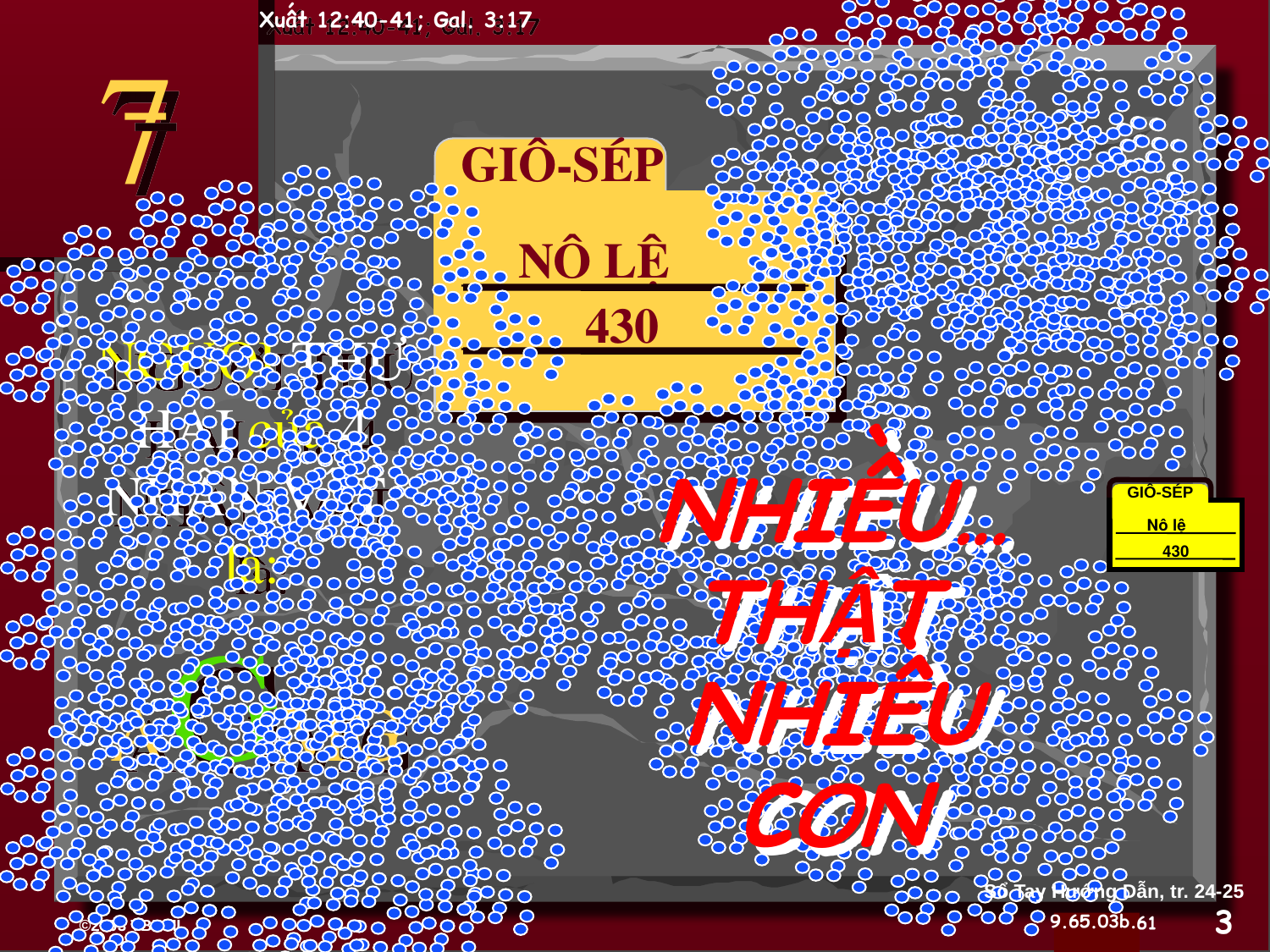

Xuất 12:40-41; Gal. 3:17

7

   GIÔ-SÉP
ABRAHAM

NÔ LỆ

430
NGƯỜI THỨ HAI của 4 NHÂN VẬT
là:

NHIỀU… THẬT  NHIỀU CON
GIÔ-SÉP

   Nô lệ

430

AGMG

Sổ Tay Hướng Dẫn, tr. 24-25
3
61